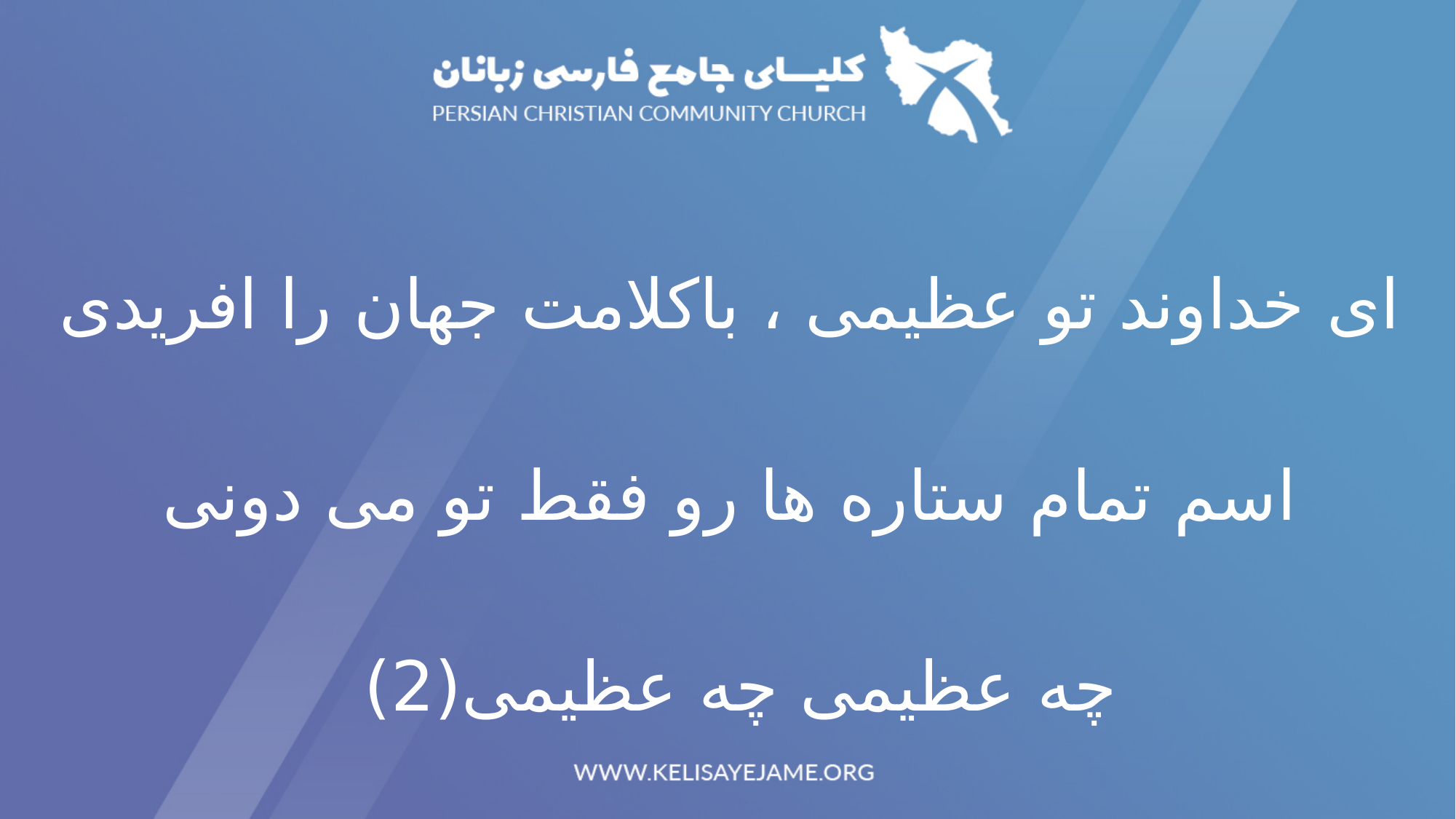

ای خداوند تو عظیمی ، باکلامت جهان را افریدی
اسم تمام ستاره ها رو فقط تو می دونی
چه عظیمی چه عظیمی(2)